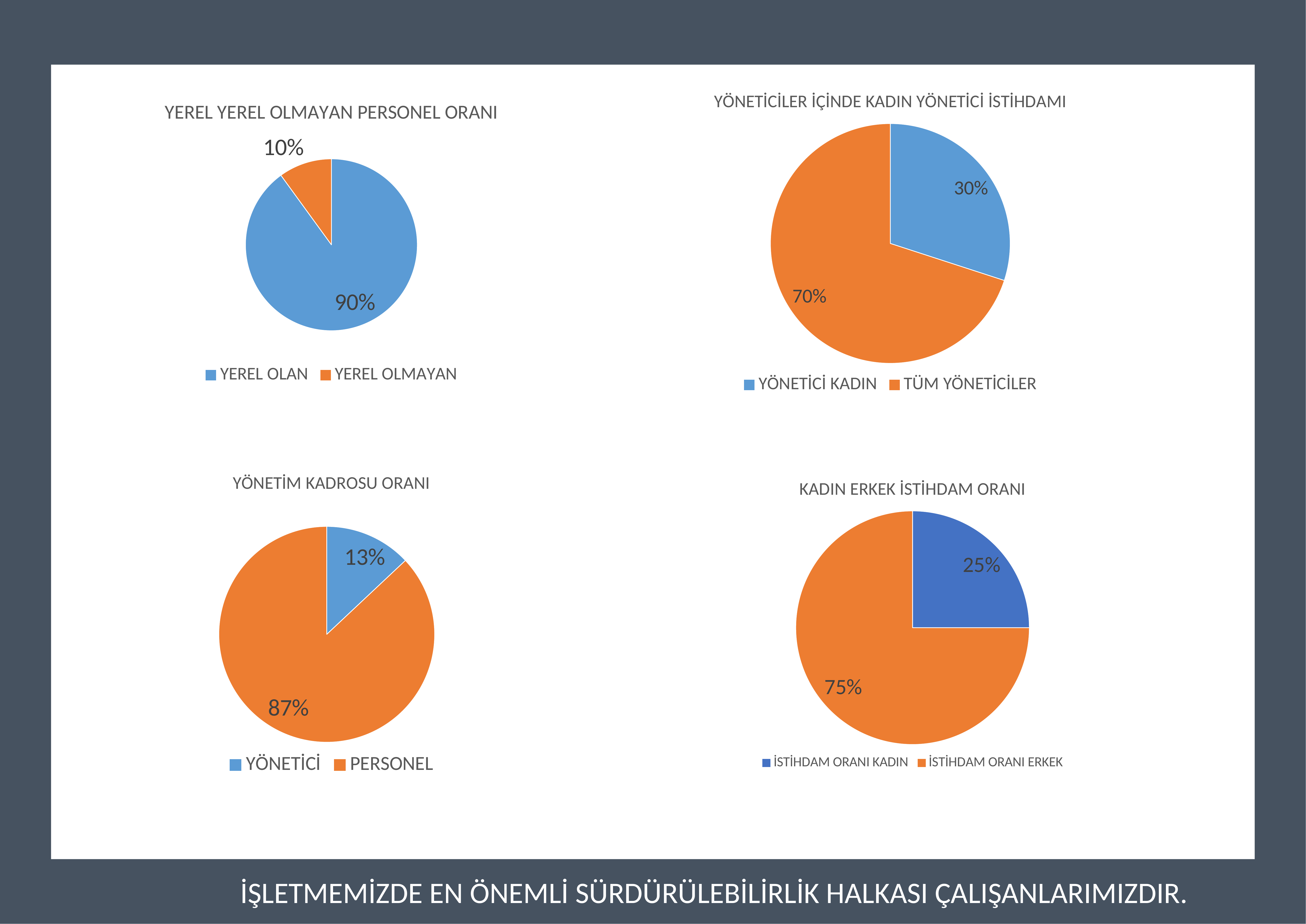

### Chart: YÖNETİCİLER İÇİNDE KADIN YÖNETİCİ İSTİHDAMI

| Category |  |
|---|---|
| YÖNETİCİ KADIN | 0.3 |
| TÜM YÖNETİCİLER | 0.7 |

### Chart: YEREL YEREL OLMAYAN PERSONEL ORANI

| Category |  |
|---|---|
| YEREL OLAN | 0.9 |
| YEREL OLMAYAN | 0.1 |

### Chart: YÖNETİM KADROSU ORANI

| Category |  |
|---|---|
| YÖNETİCİ | 0.13 |
| PERSONEL | 0.87 |

### Chart: KADIN ERKEK İSTİHDAM ORANI

| Category |  |
|---|---|
| KADIN | 0.25 |
| ERKEK | 0.75 |
İŞLETMEMİZDE EN ÖNEMLİ SÜRDÜRÜLEBİLİRLİK HALKASI ÇALIŞANLARIMIZDIR.